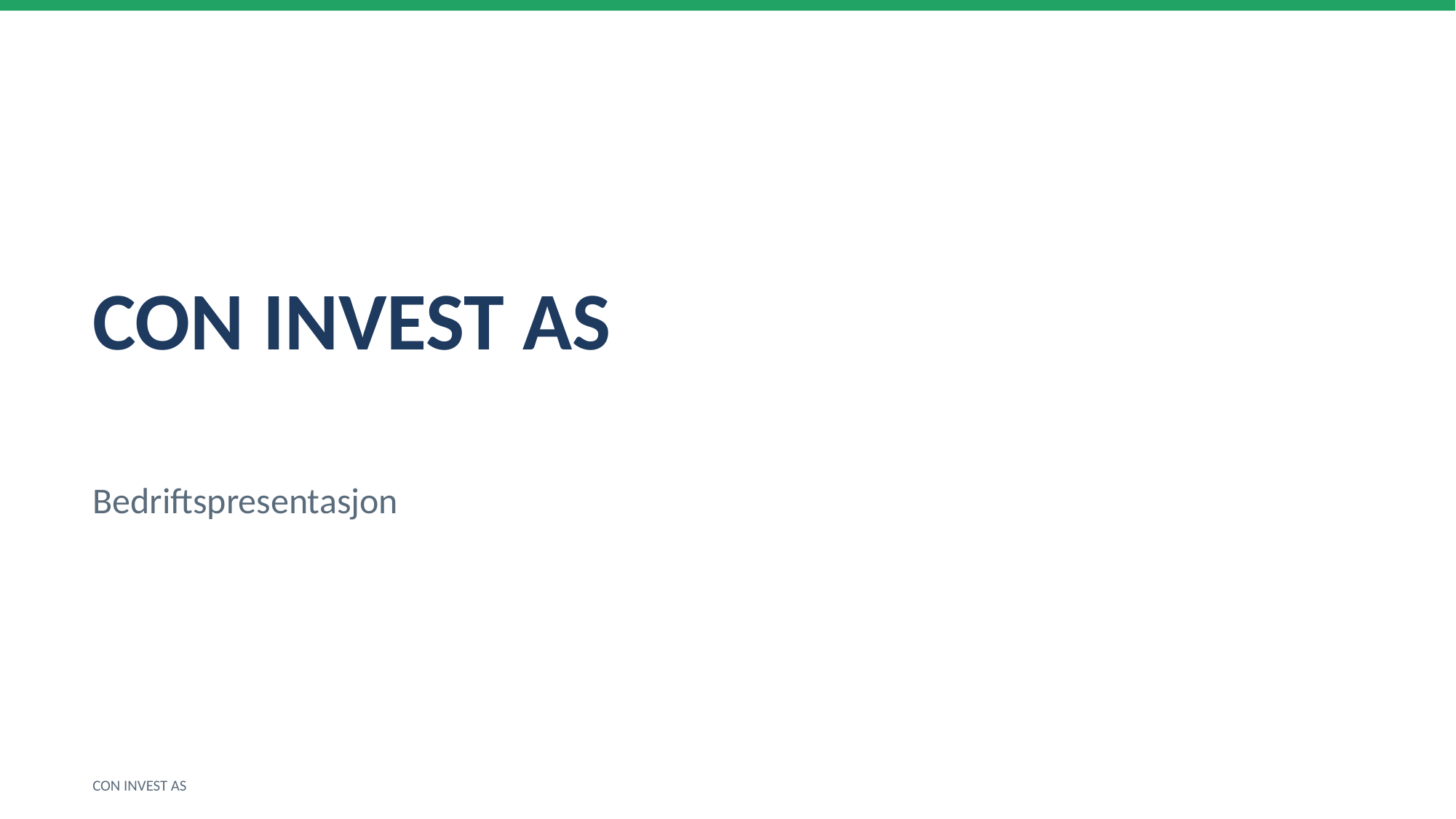

CON INVEST AS
Bedriftspresentasjon
CON INVEST AS